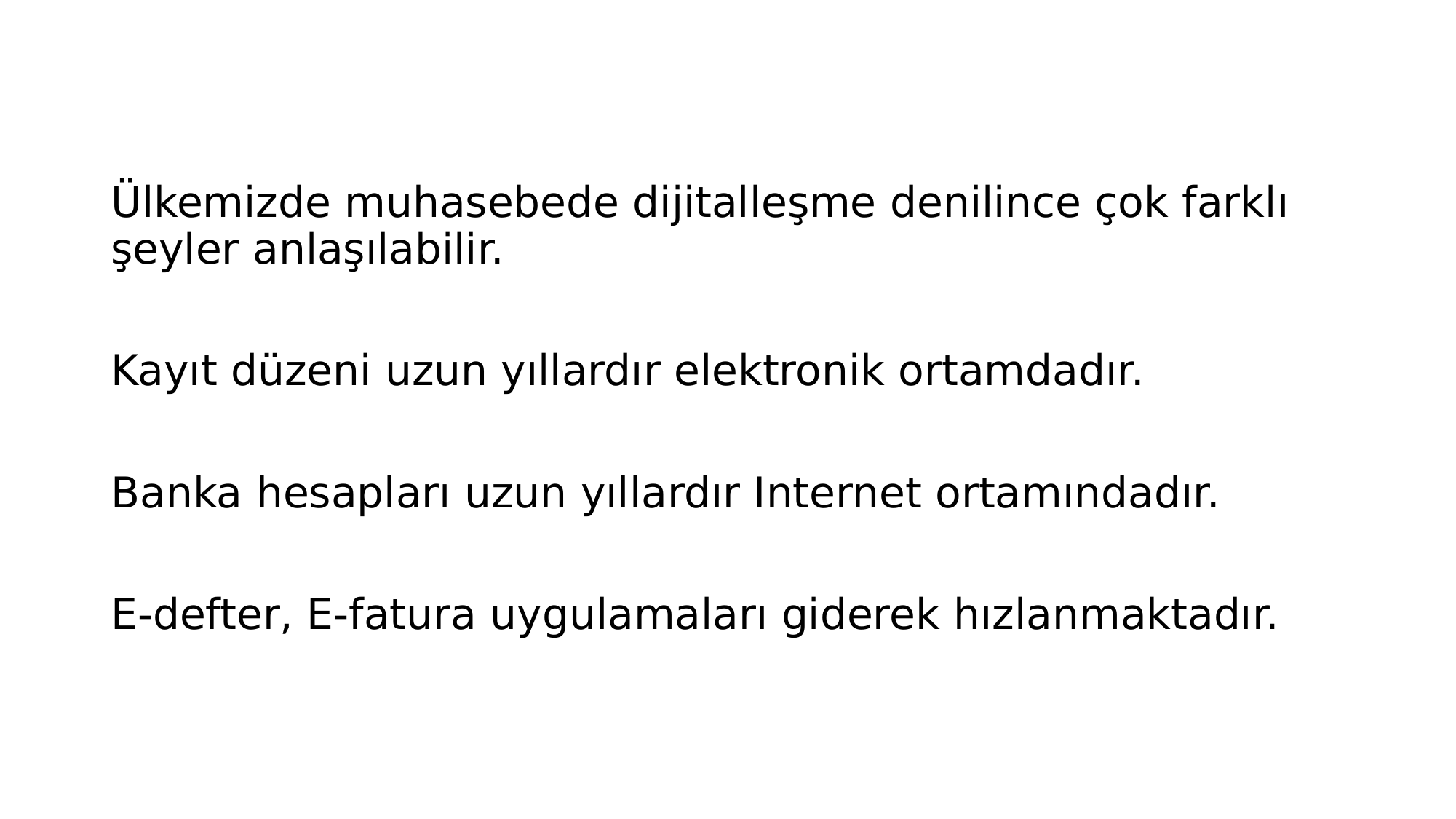

#
Ülkemizde muhasebede dijitalleşme denilince çok farklı şeyler anlaşılabilir.

Kayıt düzeni uzun yıllardır elektronik ortamdadır.

Banka hesapları uzun yıllardır Internet ortamındadır.

E-defter, E-fatura uygulamaları giderek hızlanmaktadır.